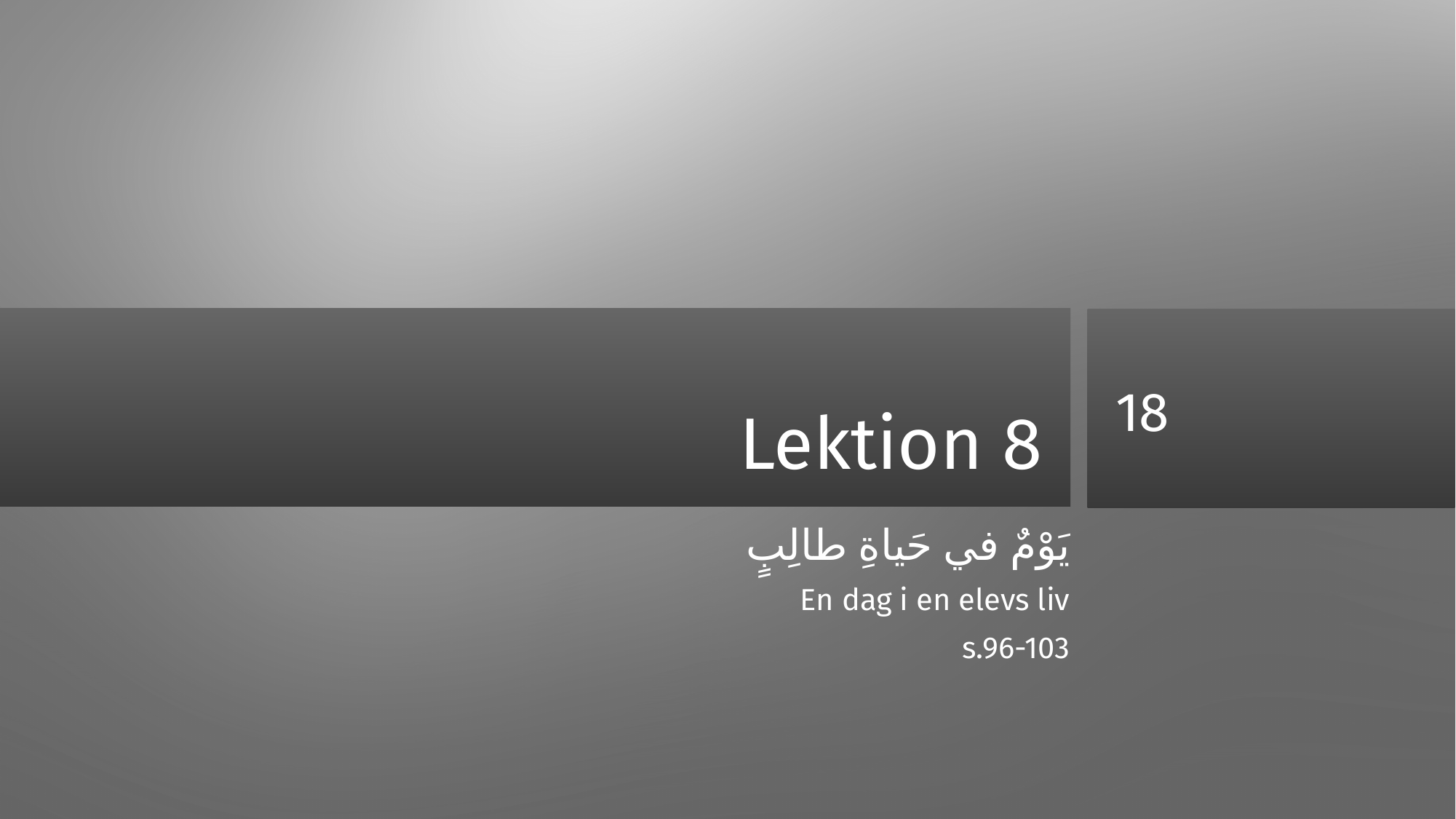

# Lektion 8
18
يَوْمٌ في حَياةِ طالِبٍ
En dag i en elevs liv
s.96-103